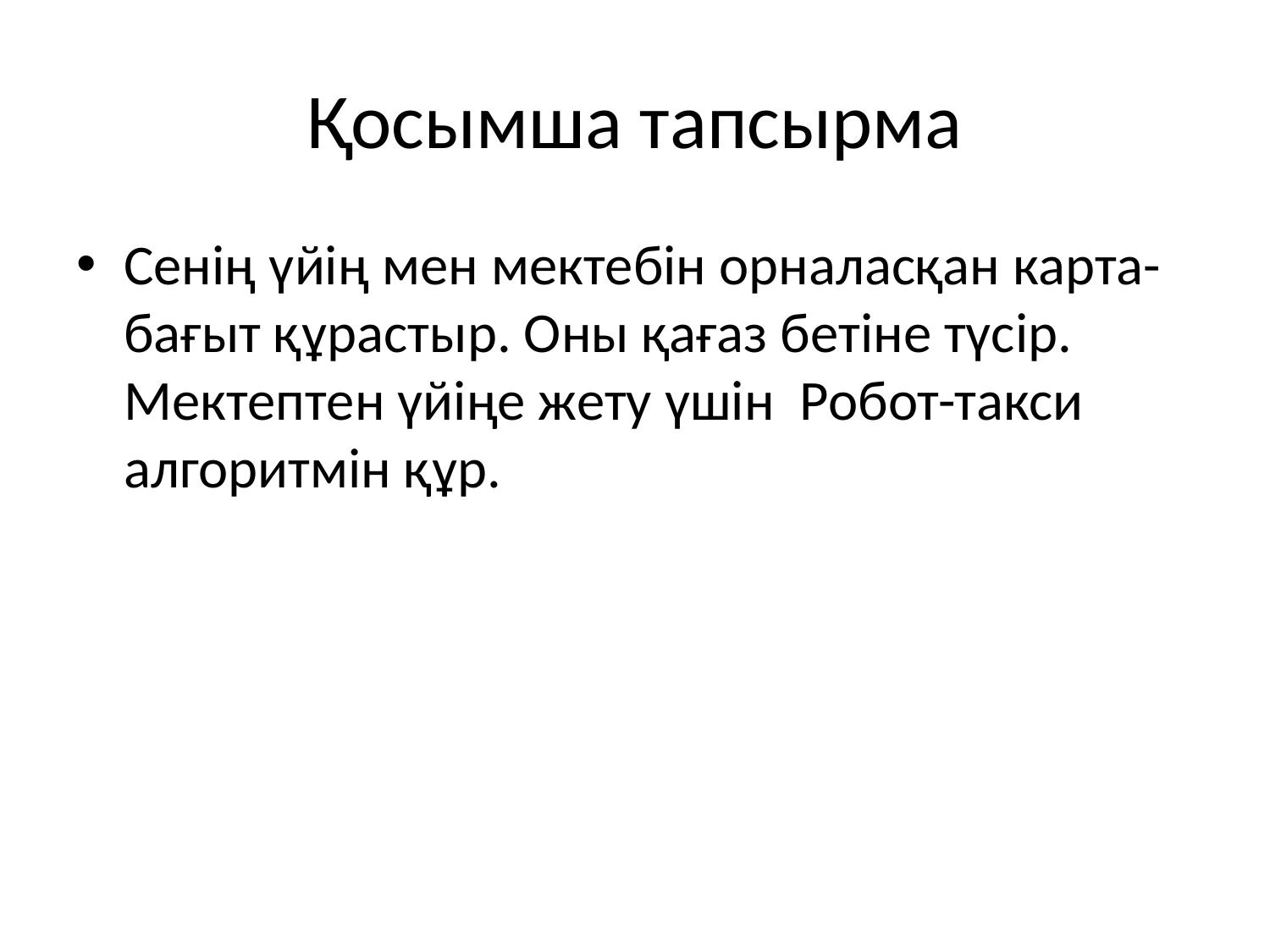

# Қосымша тапсырма
Сенің үйің мен мектебін орналасқан карта-бағыт құрастыр. Оны қағаз бетіне түсір. Мектептен үйіңе жету үшін  Робот-такси алгоритмін құр.